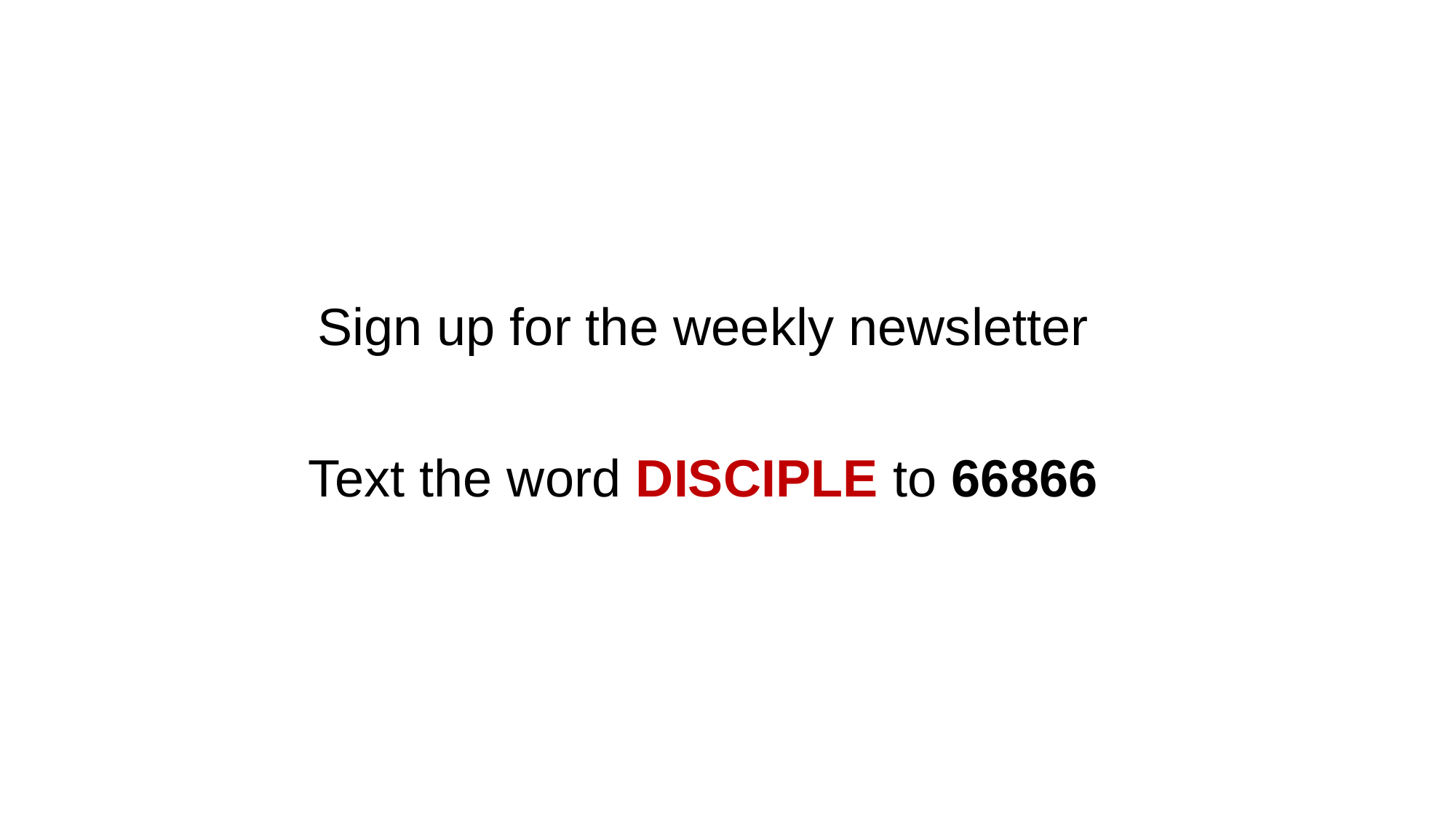

Sign up for the weekly newsletter

Text the word DISCIPLE to 66866